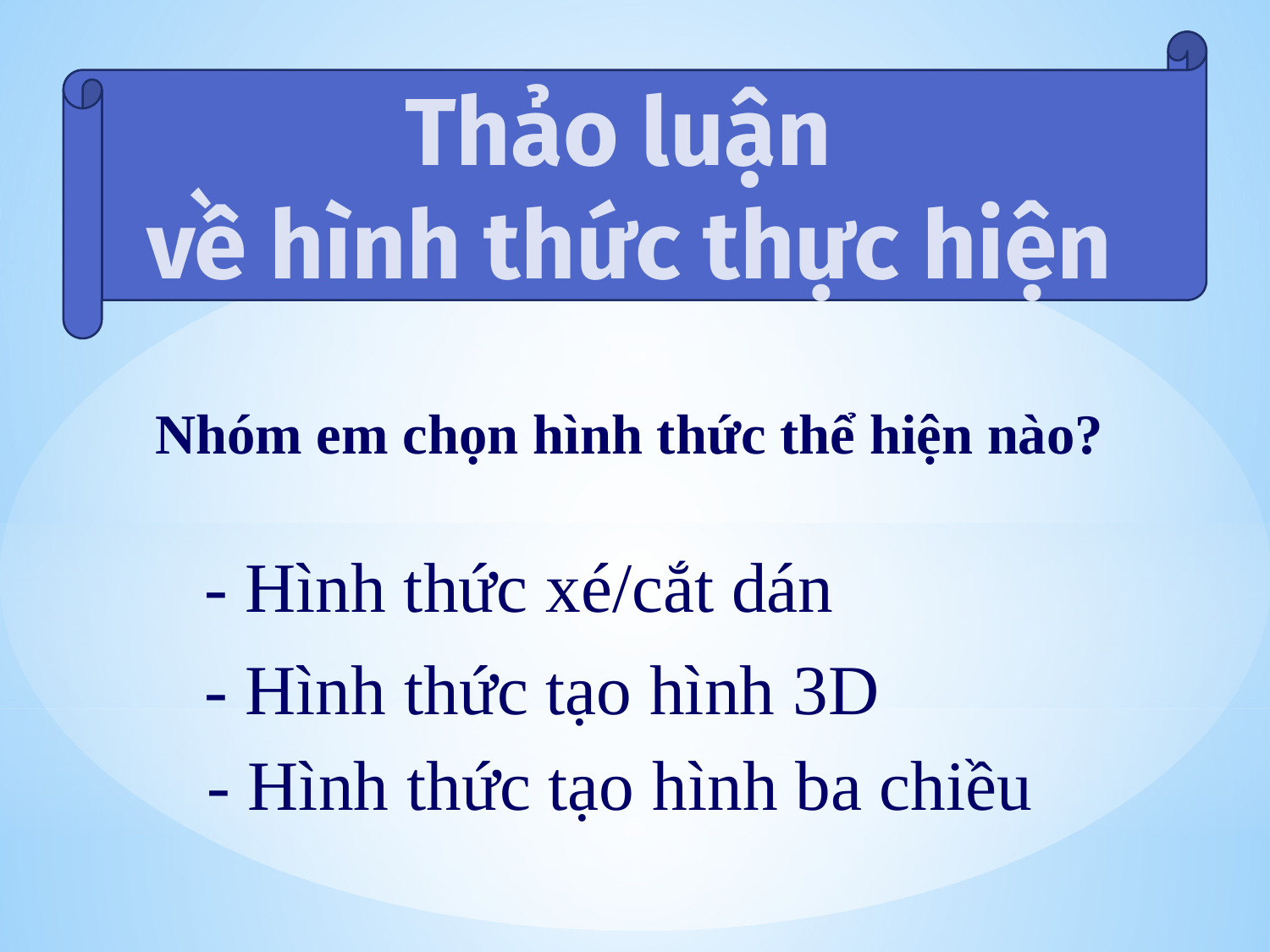

Thảo luận
về hình thức thực hiện
Nhóm em chọn hình thức thể hiện nào?
- Hình thức xé/cắt dán
- Hình thức tạo hình 3D
- Hình thức tạo hình ba chiều